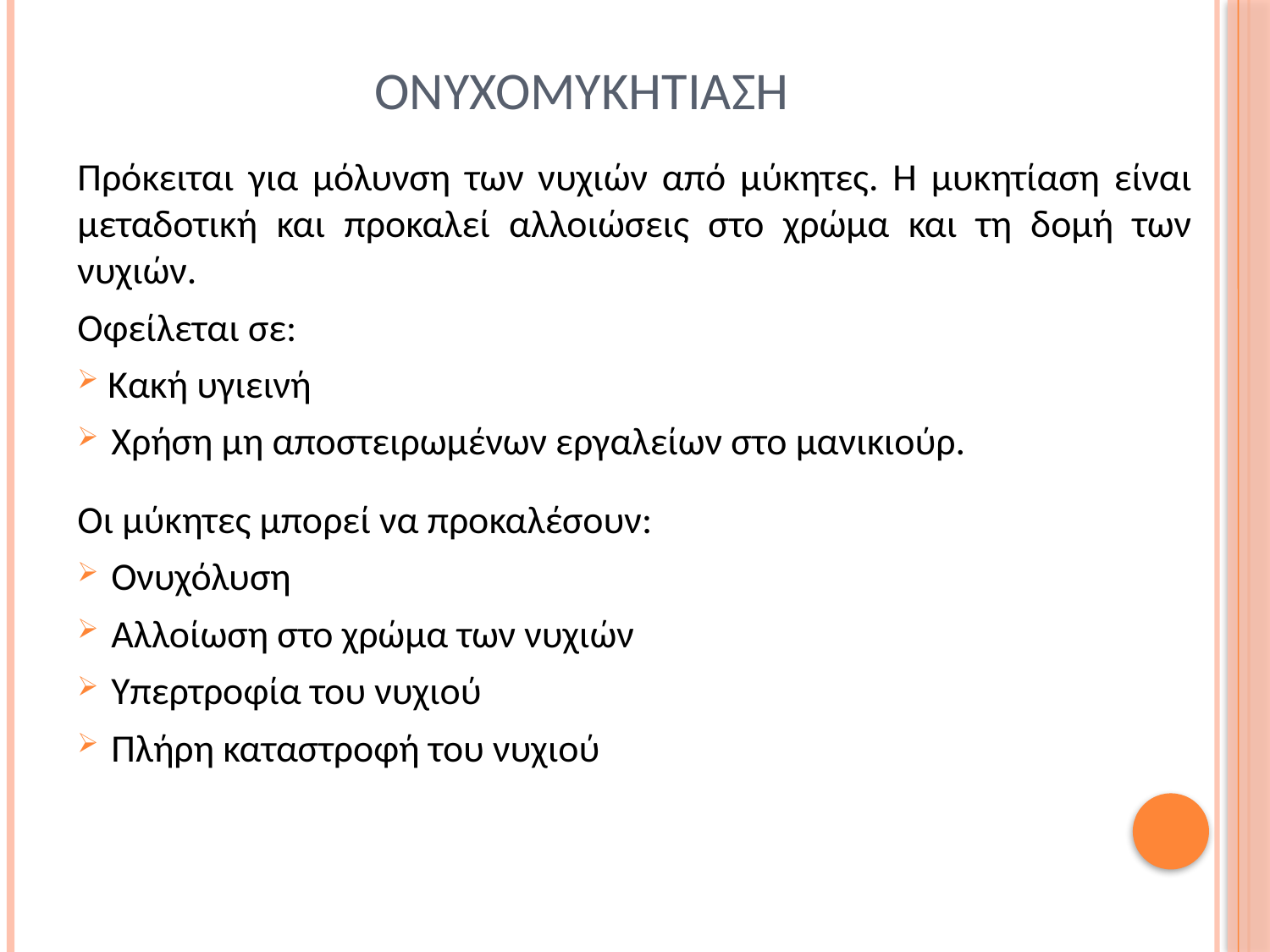

# ονυχομυκητιαση
Πρόκειται για μόλυνση των νυχιών από μύκητες. Η μυκητίαση είναι μεταδοτική και προκαλεί αλλοιώσεις στο χρώμα και τη δομή των νυχιών.
Οφείλεται σε:
 Κακή υγιεινή
 Χρήση μη αποστειρωμένων εργαλείων στο μανικιούρ.
Οι μύκητες μπορεί να προκαλέσουν:
 Ονυχόλυση
 Αλλοίωση στο χρώμα των νυχιών
 Υπερτροφία του νυχιού
 Πλήρη καταστροφή του νυχιού